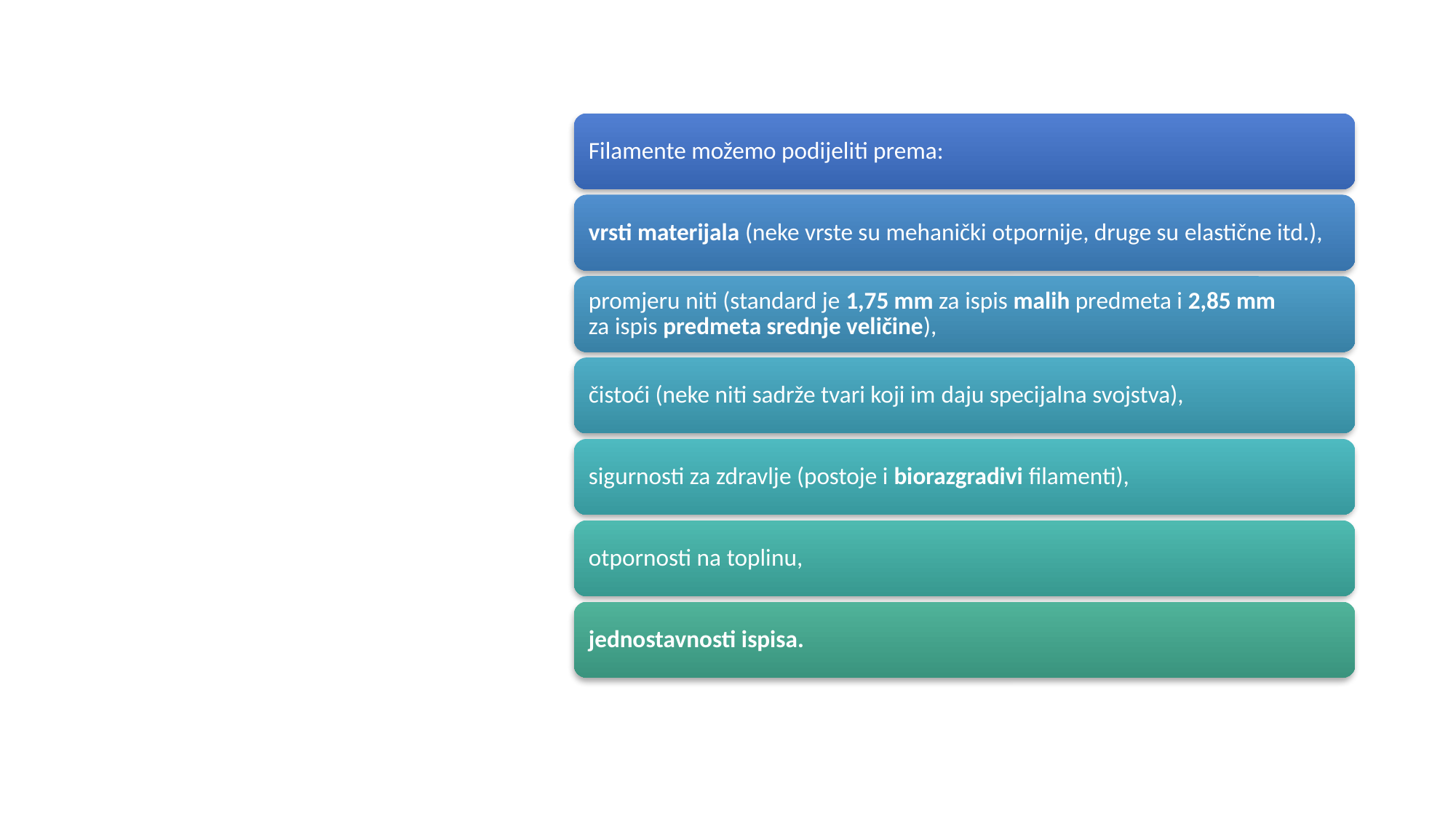

# FILAMENTI
Filamente možemo podijeliti prema:
vrsti materijala (neke vrste su mehanički otpornije, druge su elastične itd.),
promjeru niti (standard je 1,75 mm za ispis malih predmeta i 2,85 mm za ispis predmeta srednje veličine),
čistoći (neke niti sadrže tvari koji im daju specijalna svojstva),
sigurnosti za zdravlje (postoje i biorazgradivi filamenti),
otpornosti na toplinu,
jednostavnosti ispisa.